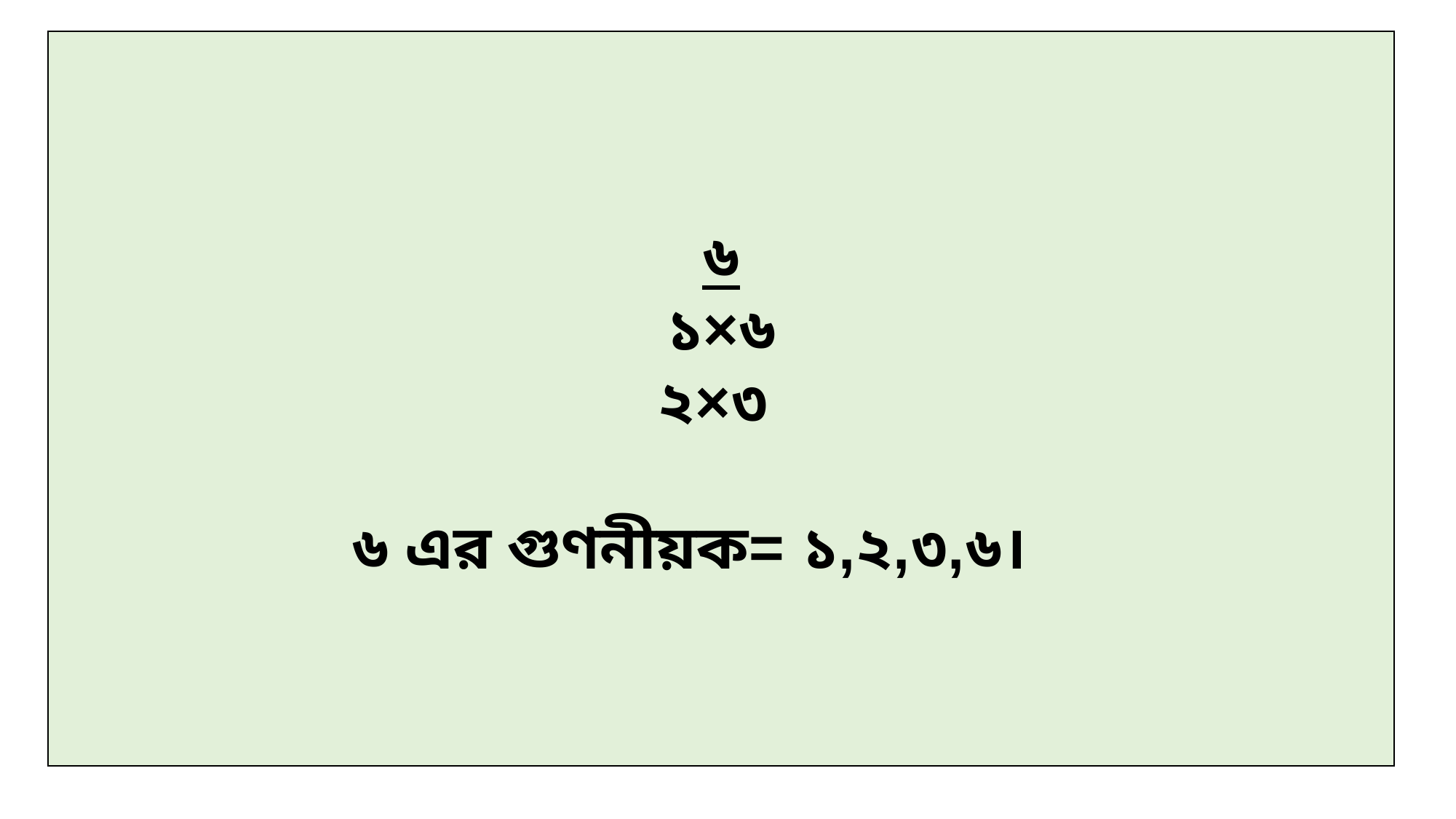

৬
১×৬
২×৩

৬ এর গুণনীয়ক= ১,২,৩,৬।